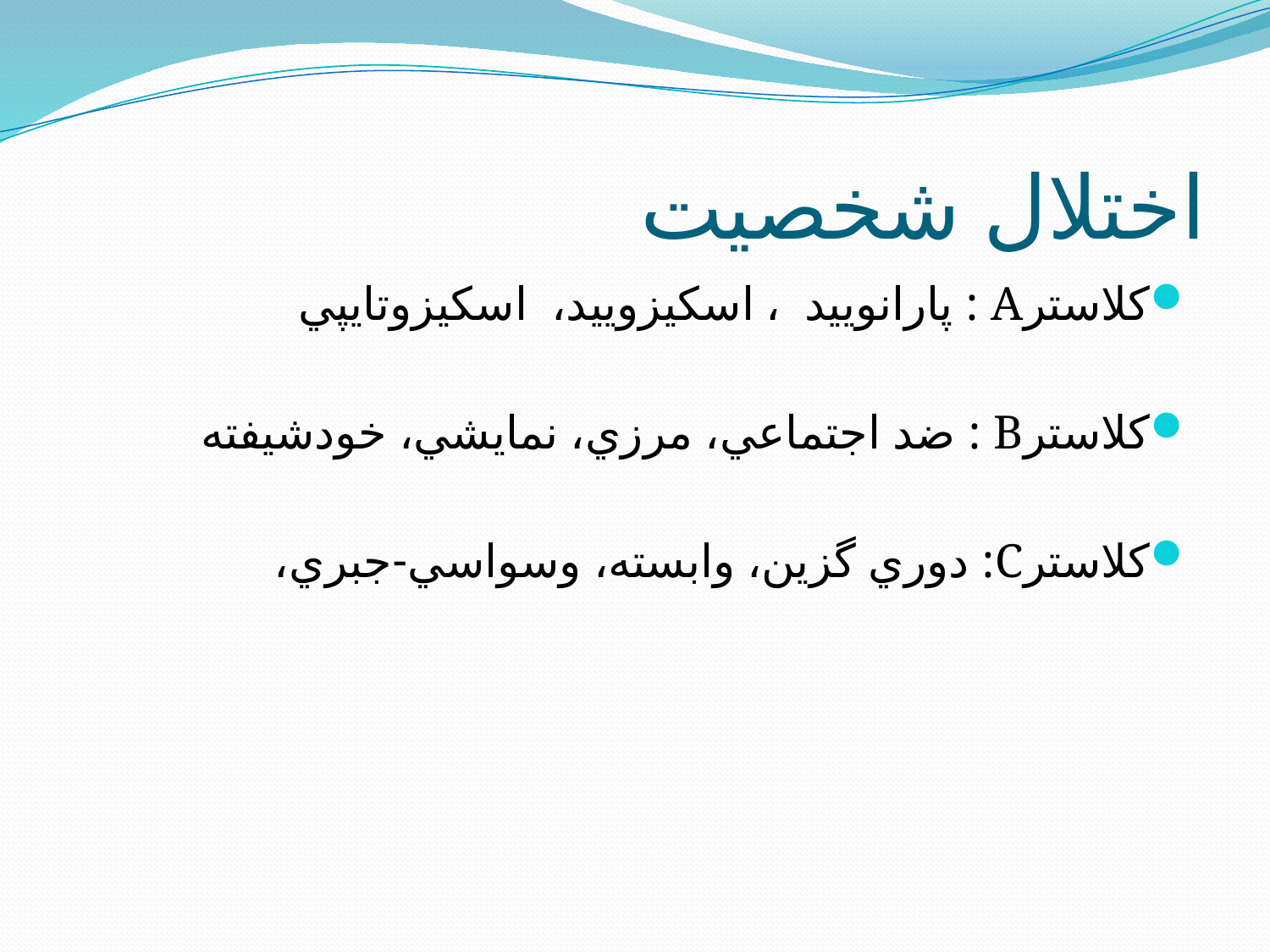

# اختلال شخصيت
كلاسترA : پارانوييد  ، اسكيزوييد،  اسكيزوتايپي

كلاسترB : ضد اجتماعي، مرزي، نمايشي، خودشيفته

كلاسترC: دوري گزين، وابسته، وسواسي-جبري،